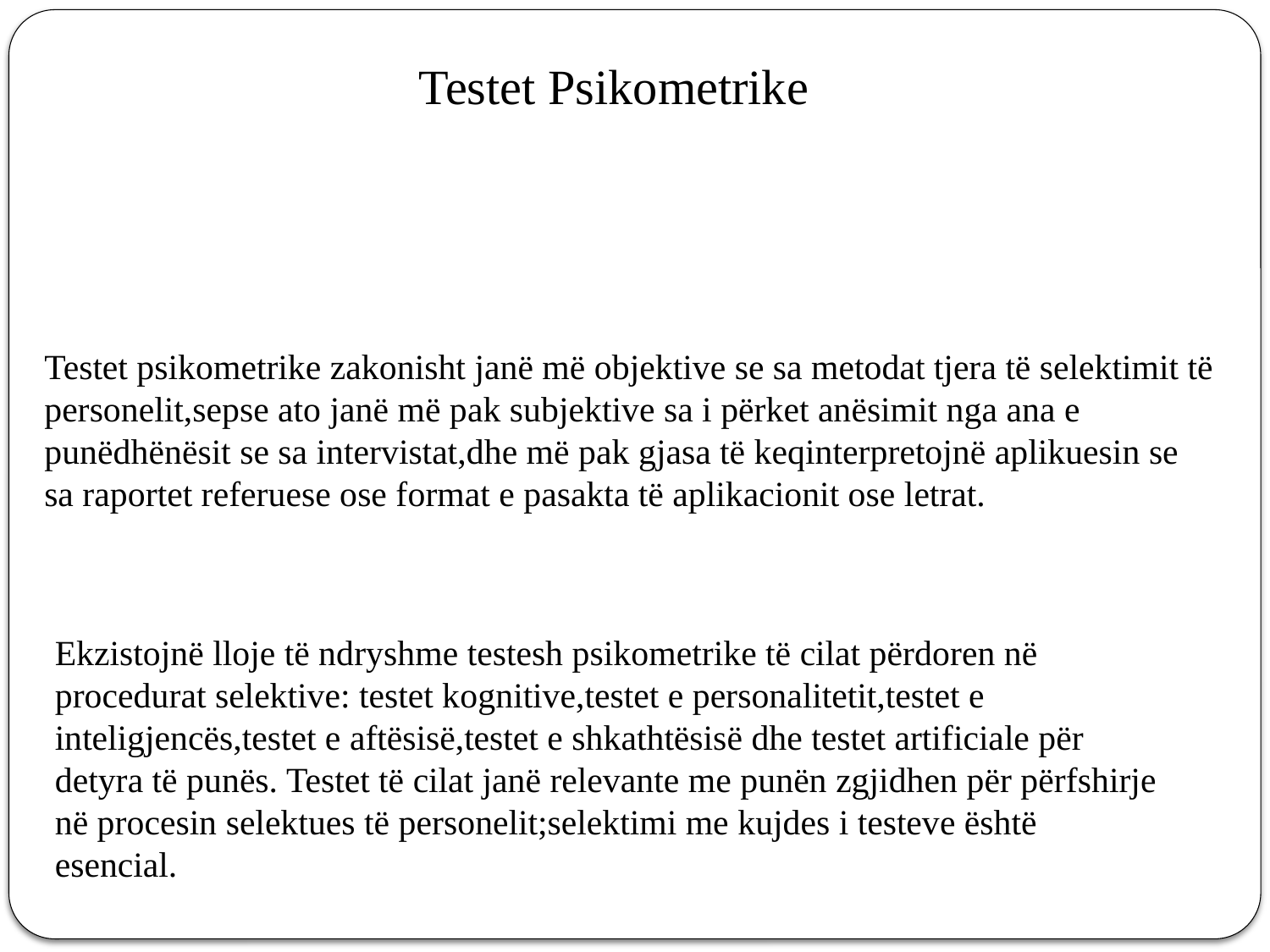

Testet Psikometrike
Testet psikometrike zakonisht janë më objektive se sa metodat tjera të selektimit të personelit,sepse ato janë më pak subjektive sa i përket anësimit nga ana e punëdhënësit se sa intervistat,dhe më pak gjasa të keqinterpretojnë aplikuesin se sa raportet referuese ose format e pasakta të aplikacionit ose letrat.
Ekzistojnë lloje të ndryshme testesh psikometrike të cilat përdoren në procedurat selektive: testet kognitive,testet e personalitetit,testet e inteligjencës,testet e aftësisë,testet e shkathtësisë dhe testet artificiale për detyra të punës. Testet të cilat janë relevante me punën zgjidhen për përfshirje në procesin selektues të personelit;selektimi me kujdes i testeve është esencial.